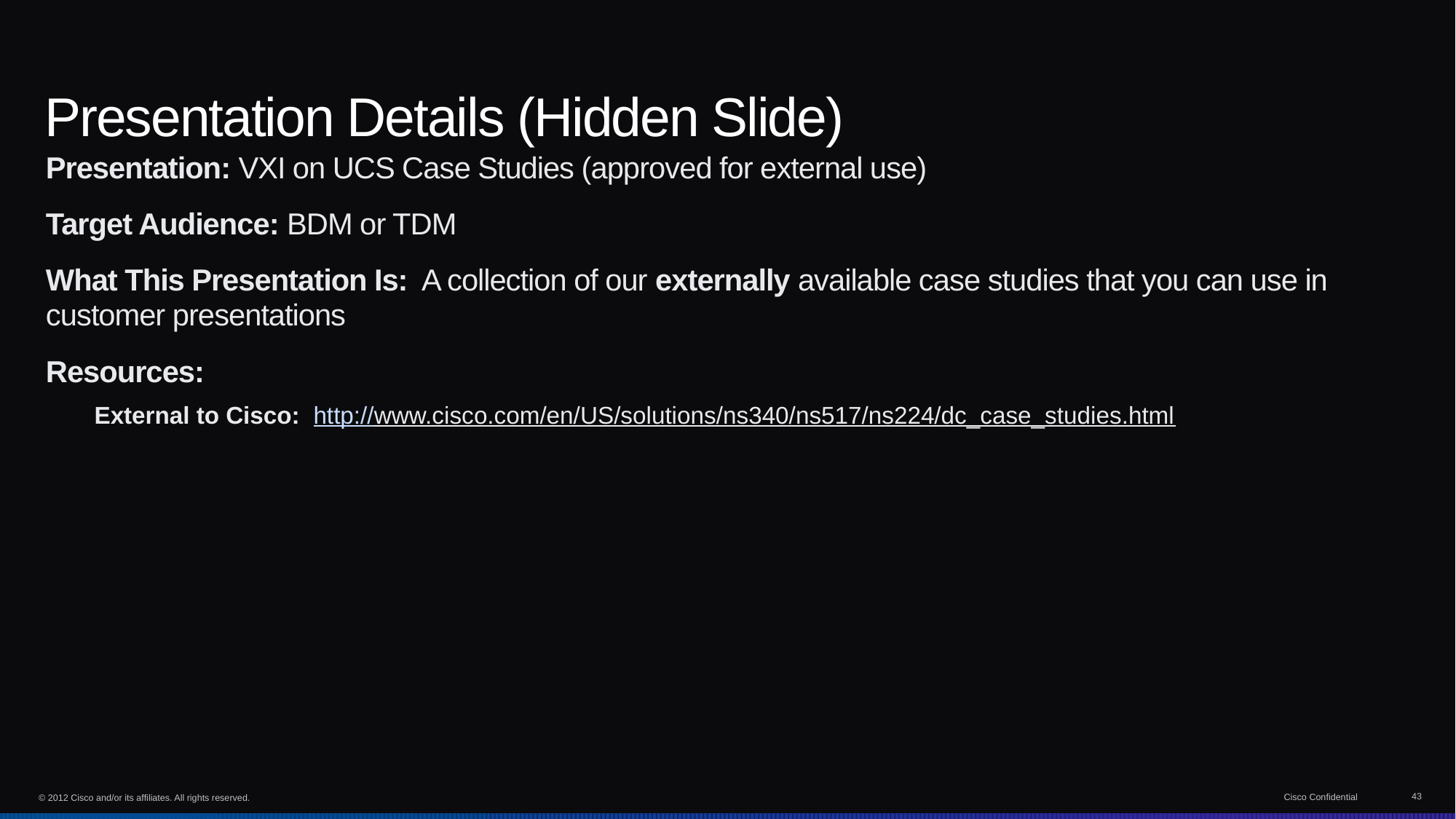

# Presentation Details (Hidden Slide)
Presentation: VXI on UCS Case Studies (approved for external use)
Target Audience: BDM or TDM
What This Presentation Is:  A collection of our externally available case studies that you can use in customer presentations
Resources:
External to Cisco:  http://www.cisco.com/en/US/solutions/ns340/ns517/ns224/dc_case_studies.html